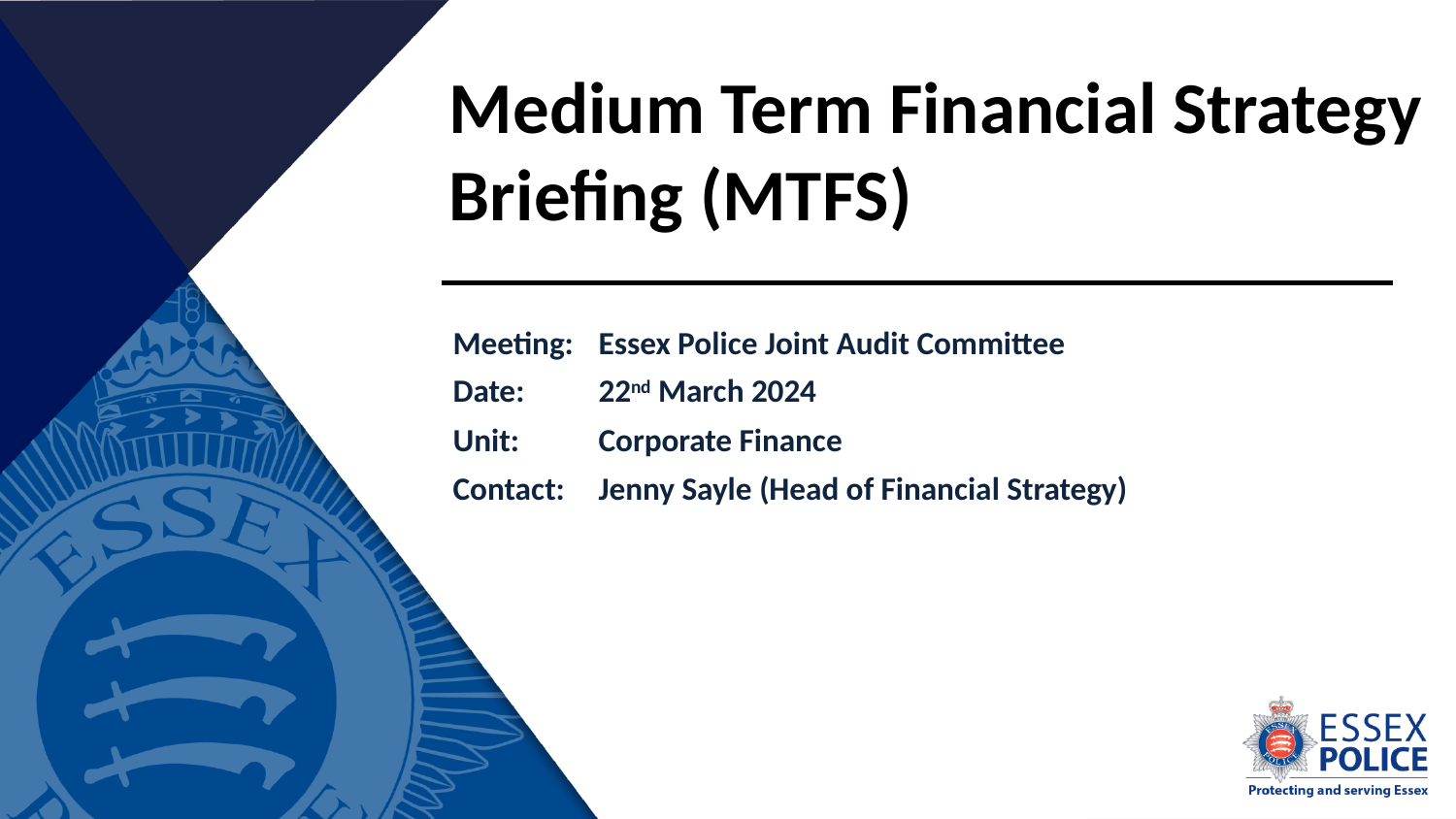

Medium Term Financial Strategy Briefing (MTFS)

Meeting:	Essex Police Joint Audit Committee
Date: 	22nd March 2024
Unit: 	Corporate Finance
Contact: 	Jenny Sayle (Head of Financial Strategy)